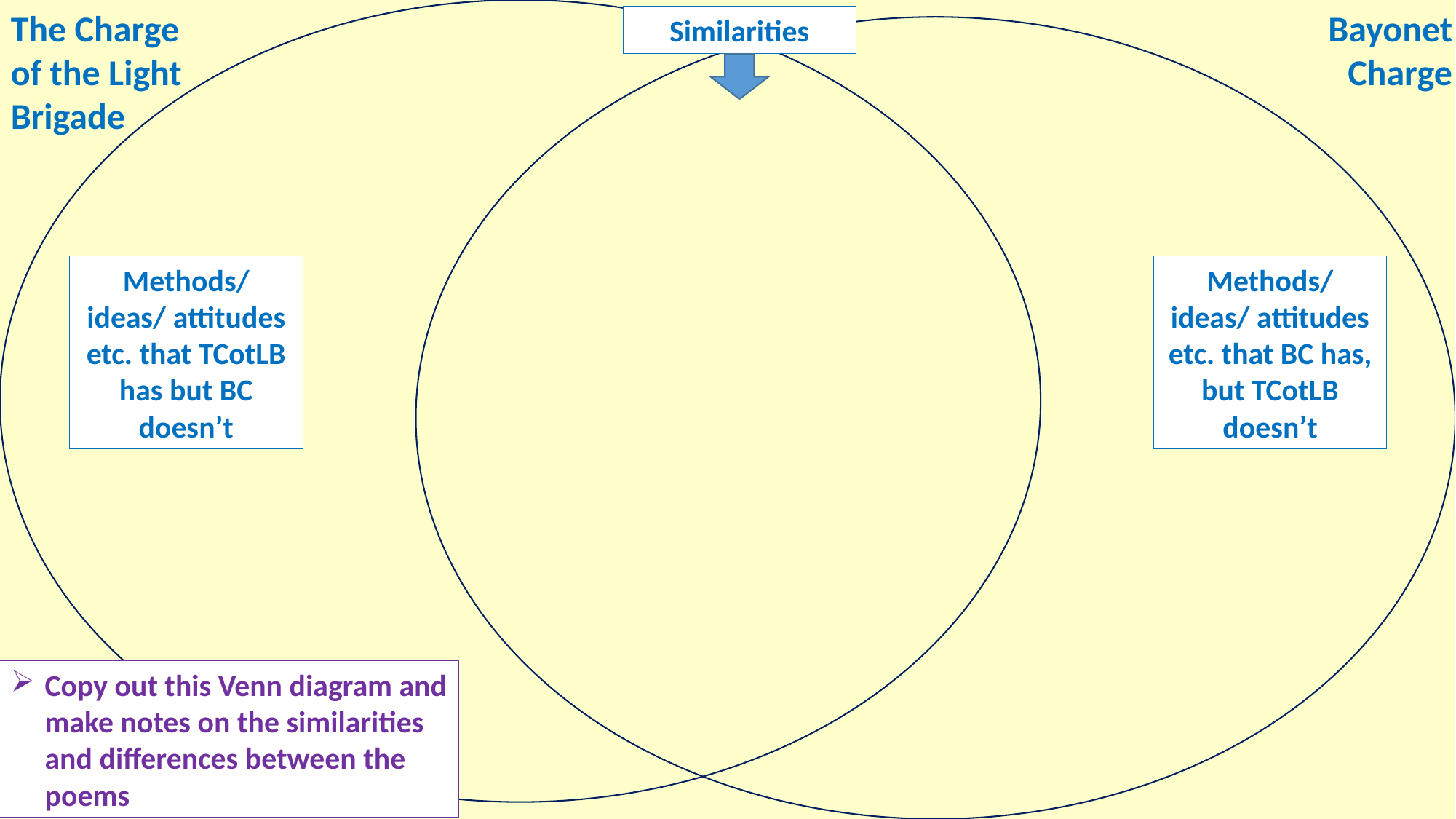

The Charge of the Light Brigade

Bayonet Charge
Similarities

Methods/ ideas/ attitudes etc. that TCotLB has but BC doesn’t
Methods/ ideas/ attitudes etc. that BC has, but TCotLB doesn’t
Copy out this Venn diagram and make notes on the similarities and differences between the poems